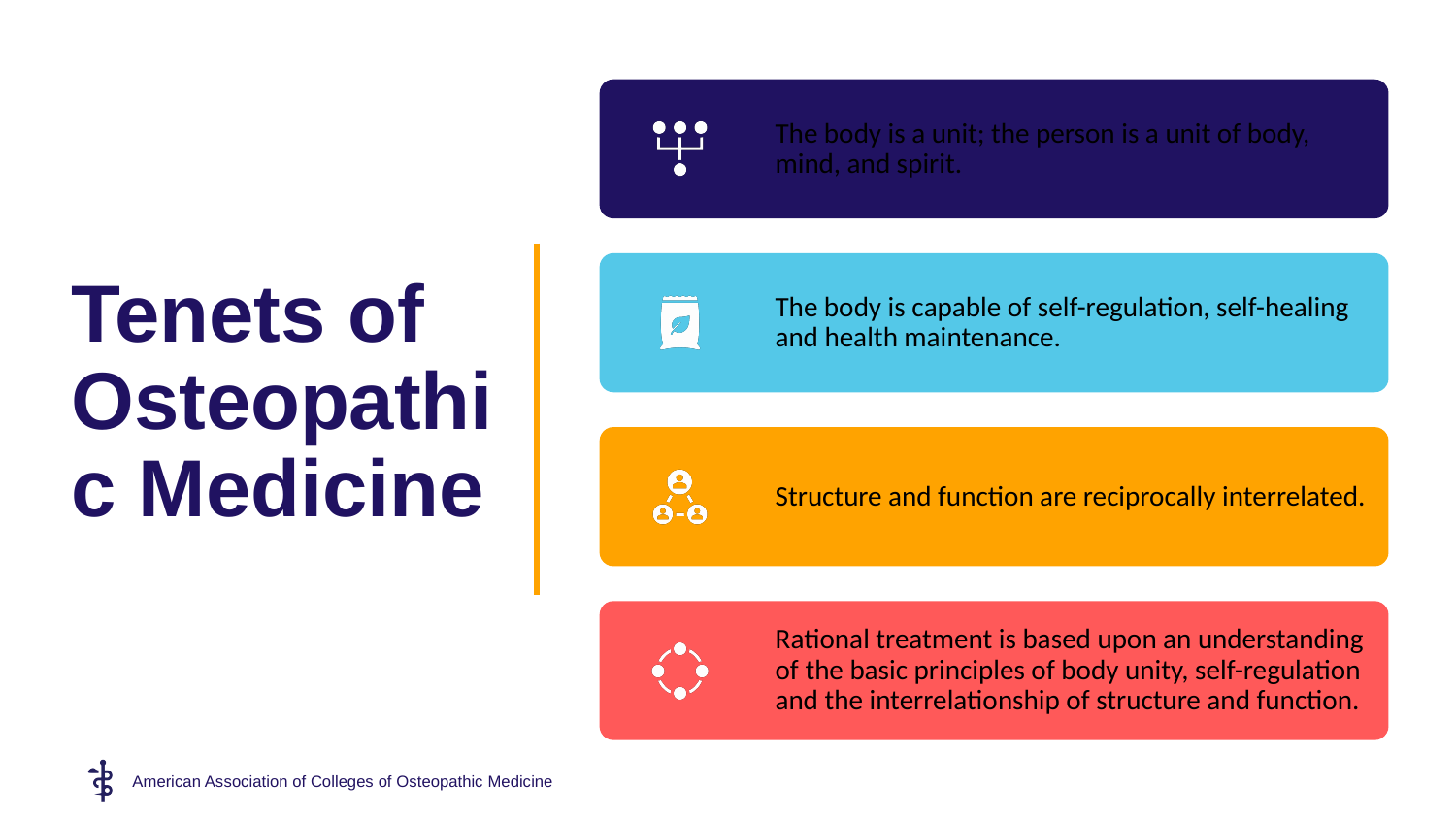

The body is a unit; the person is a unit of body, mind, and spirit.
The body is capable of self-regulation, self-healing and health maintenance.
Structure and function are reciprocally interrelated.
Rational treatment is based upon an understanding of the basic principles of body unity, self-regulation and the interrelationship of structure and function.
# Tenets of Osteopathic Medicine
3